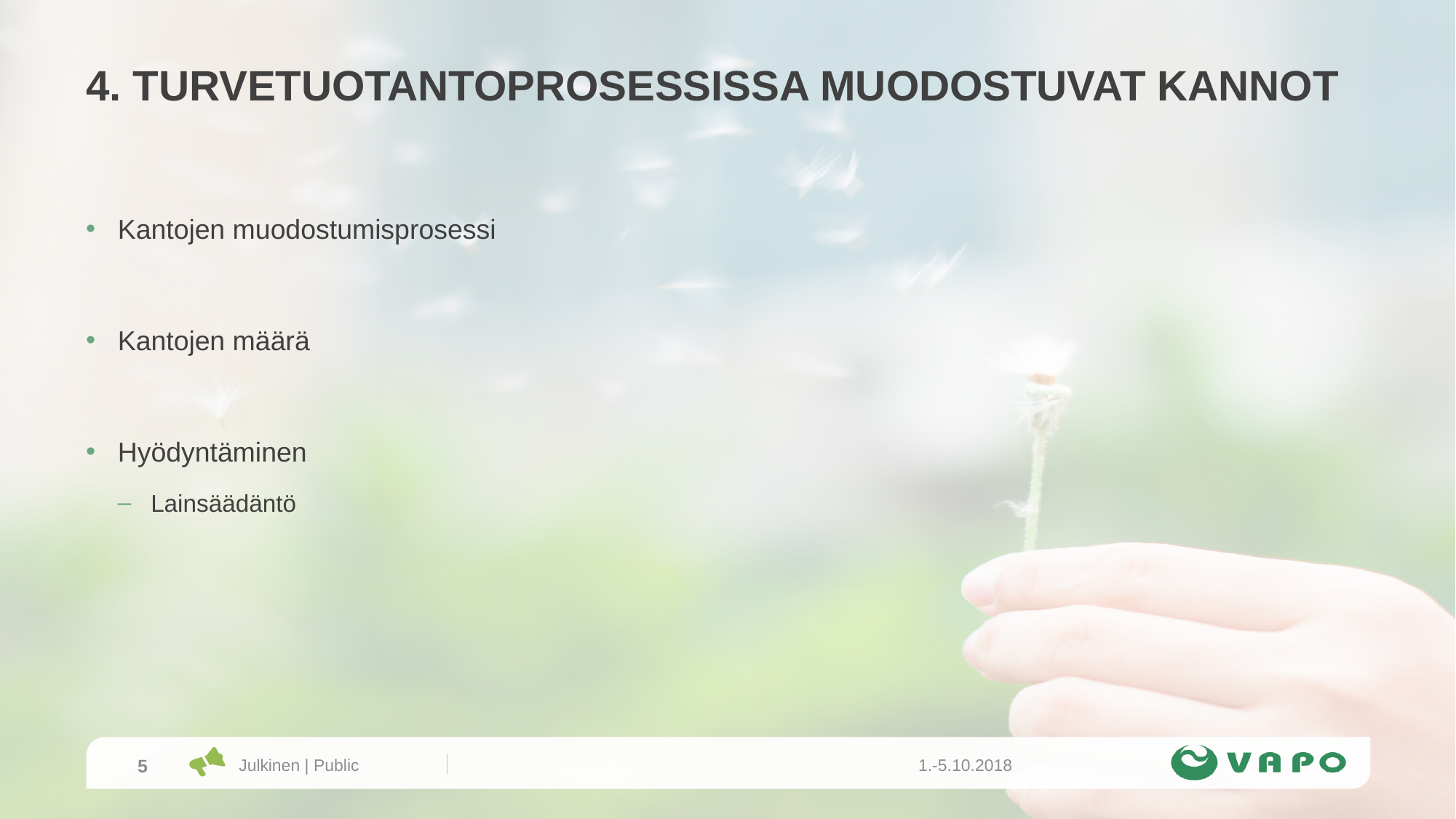

# 4. TURVETUOTANTOPROSESSISSA MUODOSTUVAT KANNOT
Kantojen muodostumisprosessi

Kantojen määrä

Hyödyntäminen
Lainsäädäntö

1.-5.10.2018
5